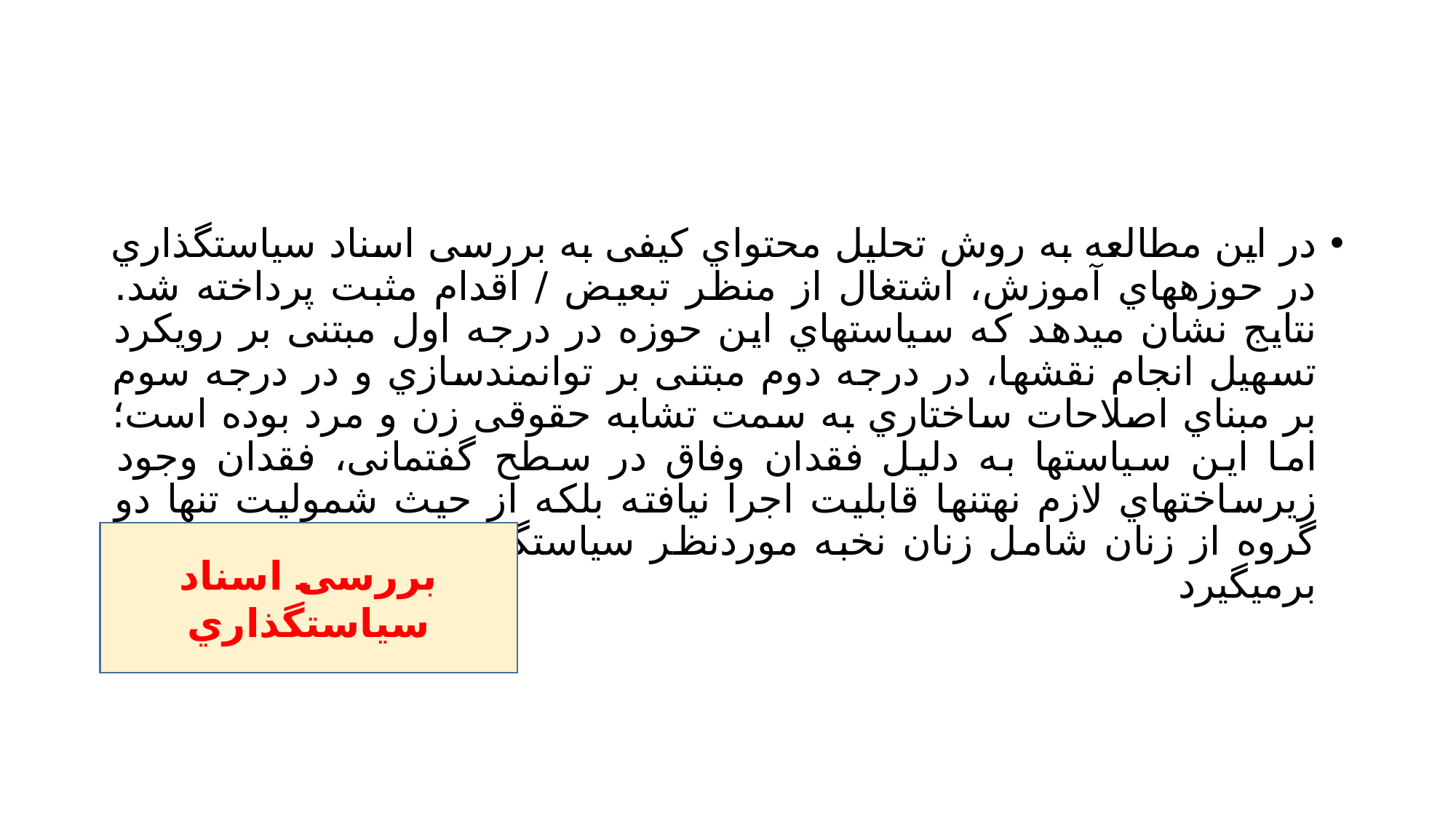

#
در این مطالعه به روش تحلیل محتواي کیفی به بررسی اسناد سیاستگذاري در حوزههاي آموزش، اشتغال از منظر تبعیض / اقدام مثبت پرداخته شد. نتایج نشان میدهد که سیاستهاي این حوزه در درجه اول مبتنی بر رویکرد تسهیل انجام نقشها، در درجه دوم مبتنی بر توانمندسازي و در درجه سوم بر مبناي اصلاحات ساختاري به سمت تشابه حقوقی زن و مرد بوده است؛ اما این سیاستها به دلیل فقدان وفاق در سطح گفتمانی، فقدان وجود زیرساختهاي لازم نهتنها قابلیت اجرا نیافته بلکه از حیث شمولیت تنها دو گروه از زنان شامل زنان نخبه موردنظر سیاستگذار و زنان محروم را در برمیگیرد

بررسی اسناد سیاستگذاري